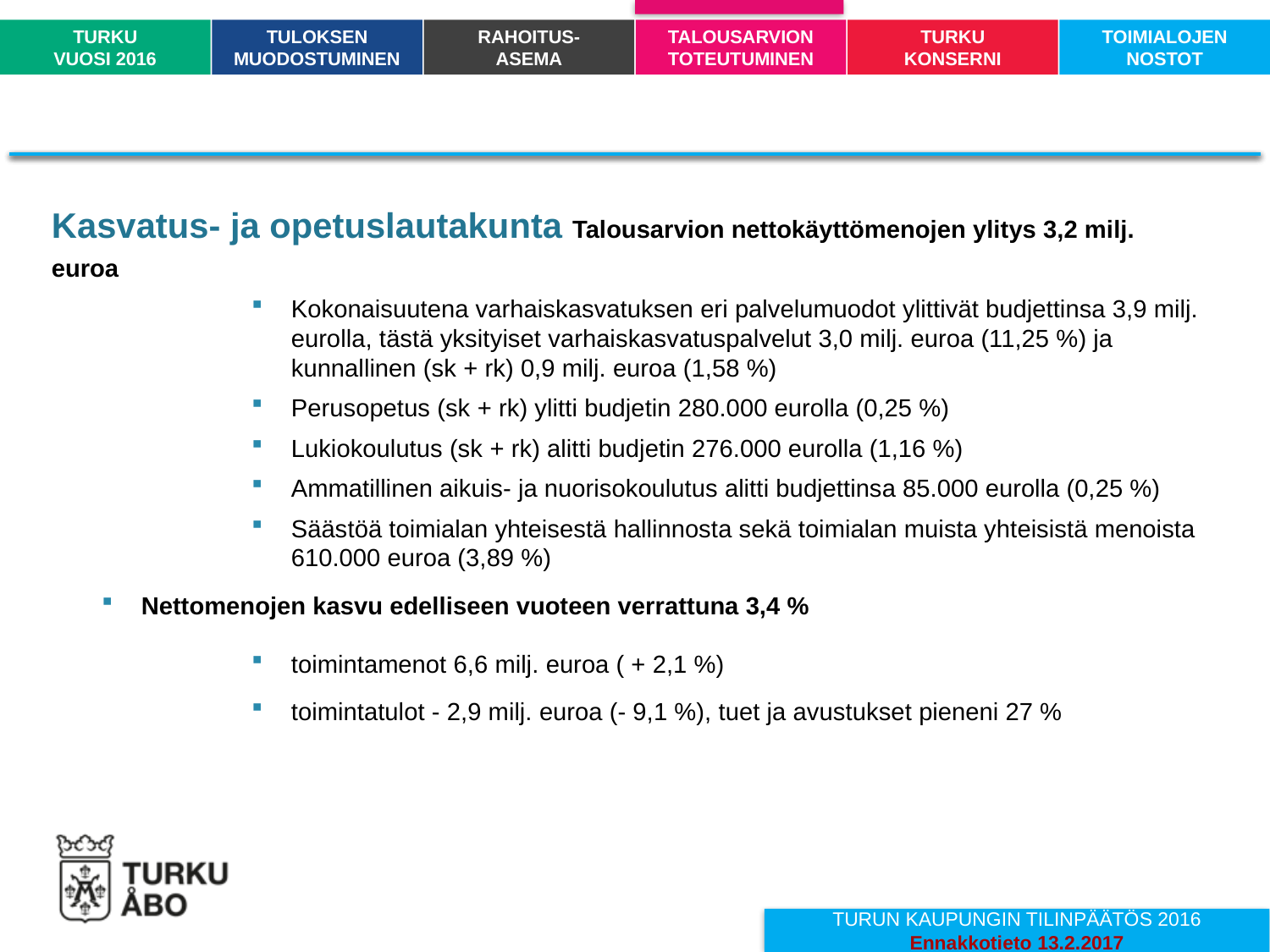

Kasvatus- ja opetuslautakunta Talousarvion nettokäyttömenojen ylitys 3,2 milj. euroa
Kokonaisuutena varhaiskasvatuksen eri palvelumuodot ylittivät budjettinsa 3,9 milj. eurolla, tästä yksityiset varhaiskasvatuspalvelut 3,0 milj. euroa (11,25 %) ja kunnallinen (sk + rk) 0,9 milj. euroa (1,58 %)
Perusopetus (sk + rk) ylitti budjetin 280.000 eurolla (0,25 %)
Lukiokoulutus (sk + rk) alitti budjetin 276.000 eurolla (1,16 %)
Ammatillinen aikuis- ja nuorisokoulutus alitti budjettinsa 85.000 eurolla (0,25 %)
Säästöä toimialan yhteisestä hallinnosta sekä toimialan muista yhteisistä menoista 610.000 euroa (3,89 %)
Nettomenojen kasvu edelliseen vuoteen verrattuna 3,4 %
toimintamenot 6,6 milj. euroa ( + 2,1 %)
toimintatulot - 2,9 milj. euroa (- 9,1 %), tuet ja avustukset pieneni 27 %